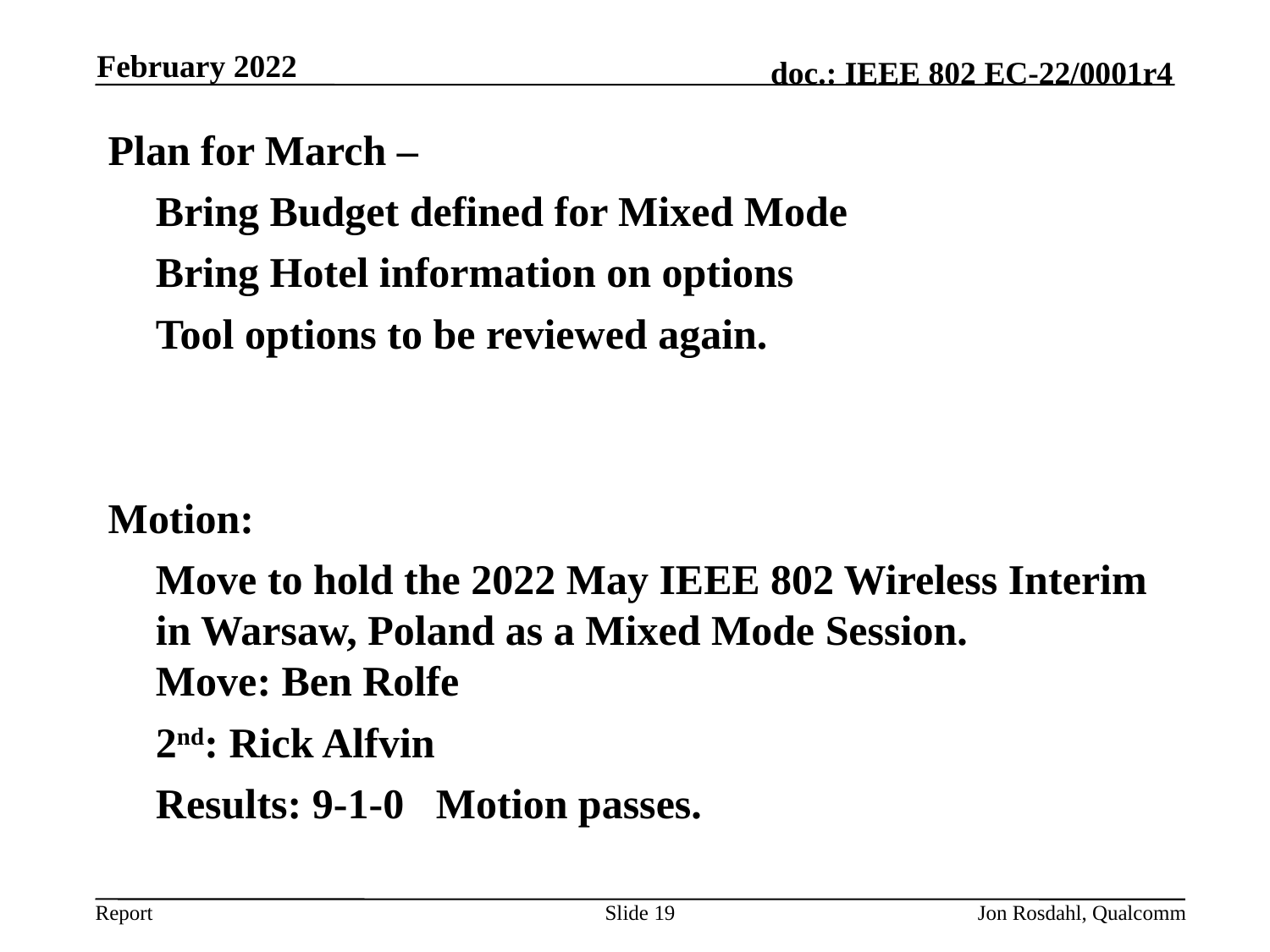

February 2022
Plan for March –
	Bring Budget defined for Mixed Mode
	Bring Hotel information on options
	Tool options to be reviewed again.

Motion:
	Move to hold the 2022 May IEEE 802 Wireless Interim in Warsaw, Poland as a Mixed Mode Session.
Move: Ben Rolfe
	2nd: Rick Alfvin
	Results: 9-1-0   Motion passes.
Slide 19
Jon Rosdahl, Qualcomm